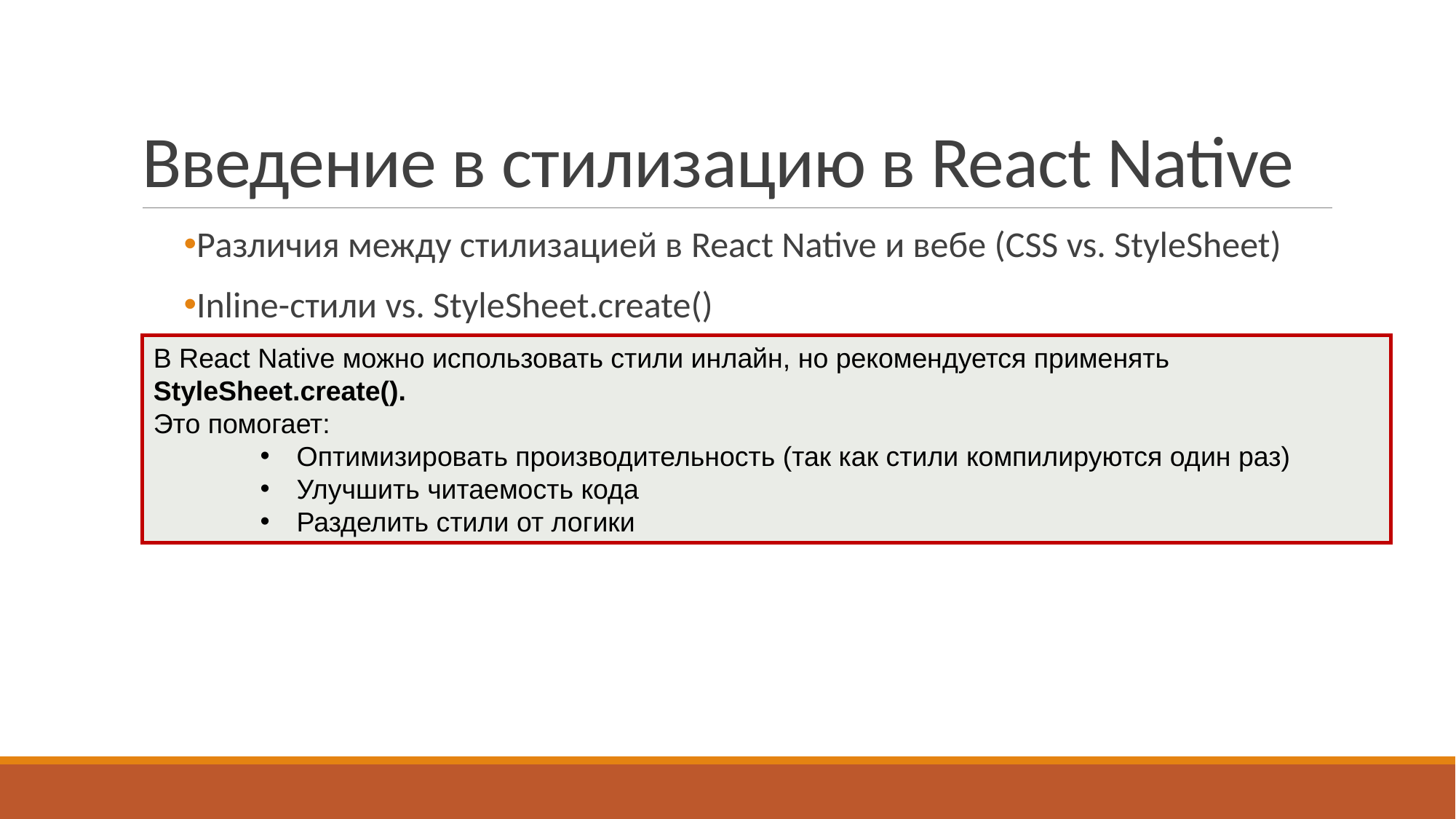

# Введение в стилизацию в React Native
Различия между стилизацией в React Native и вебе (CSS vs. StyleSheet)
Inline-стили vs. StyleSheet.create()
Поддержка Flexbox в React Native

В React Native можно использовать стили инлайн, но рекомендуется применять StyleSheet.create().
Это помогает:
	Оптимизировать производительность (так как стили компилируются один раз)
	Улучшить читаемость кода
	Разделить стили от логики